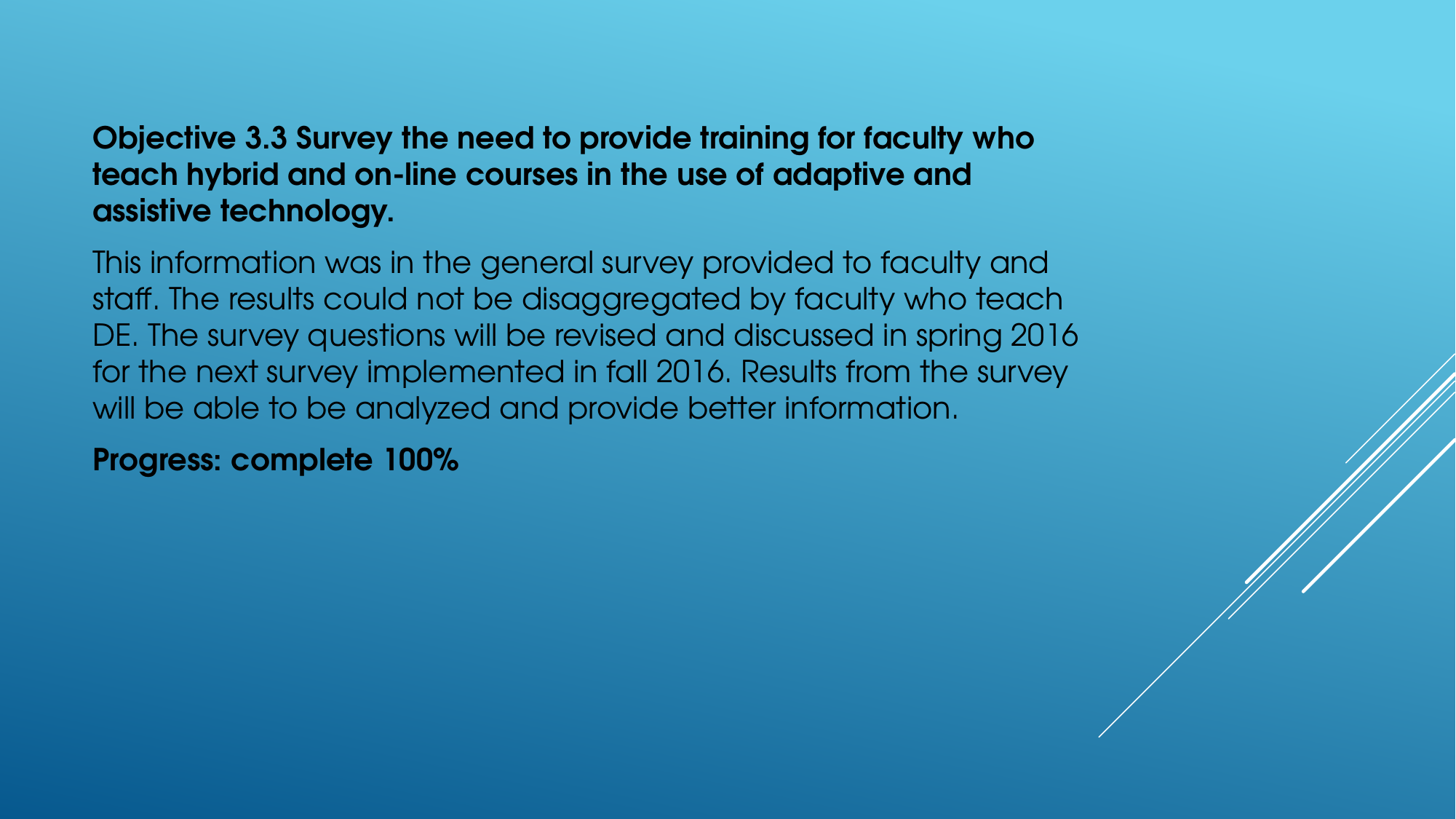

Objective 3.3 Survey the need to provide training for faculty who teach hybrid and on-line courses in the use of adaptive and assistive technology.
This information was in the general survey provided to faculty and staff. The results could not be disaggregated by faculty who teach DE. The survey questions will be revised and discussed in spring 2016 for the next survey implemented in fall 2016. Results from the survey will be able to be analyzed and provide better information.
Progress: complete 100%
#